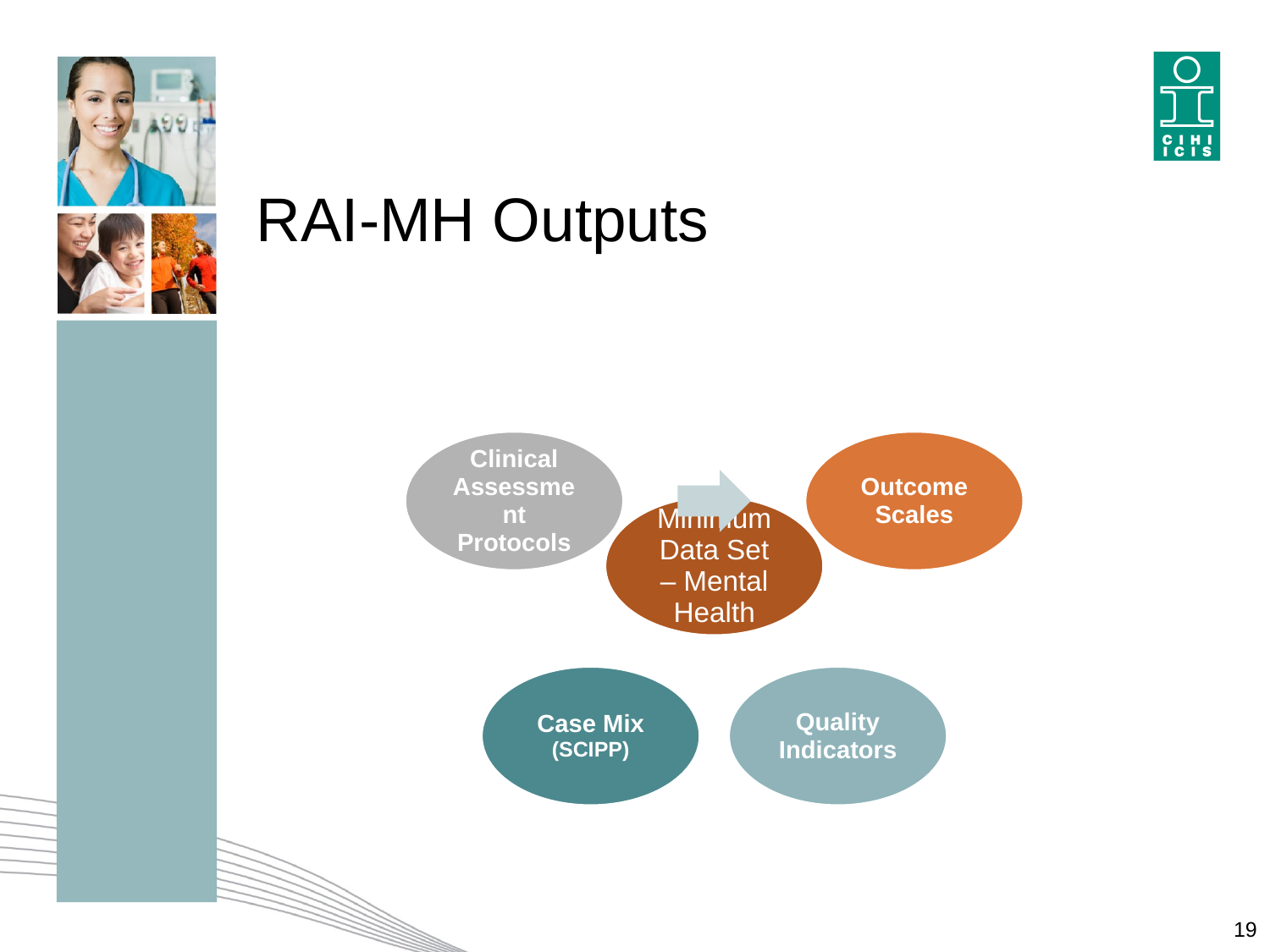

# RAI-MH Outputs
Minimum Data Set – Mental Health
Outcome Scales
Quality Indicators
Case Mix
(SCIPP)
Clinical Assessment Protocols
19